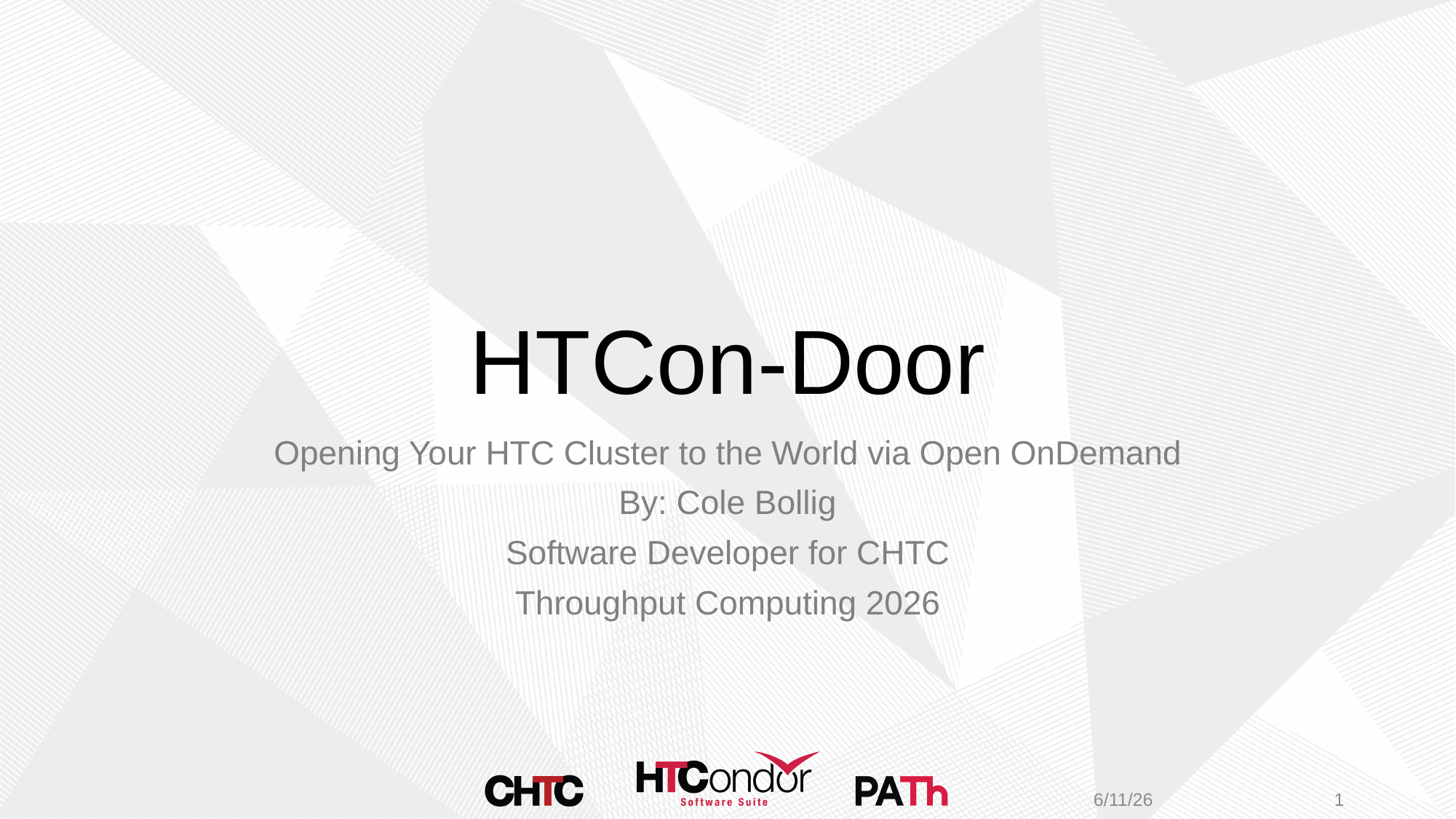

# HTCon-Door
Opening Your HTC Cluster to the World via Open OnDemand
By: Cole Bollig
Software Developer for CHTC
Throughput Computing 2026
6/11/26
1